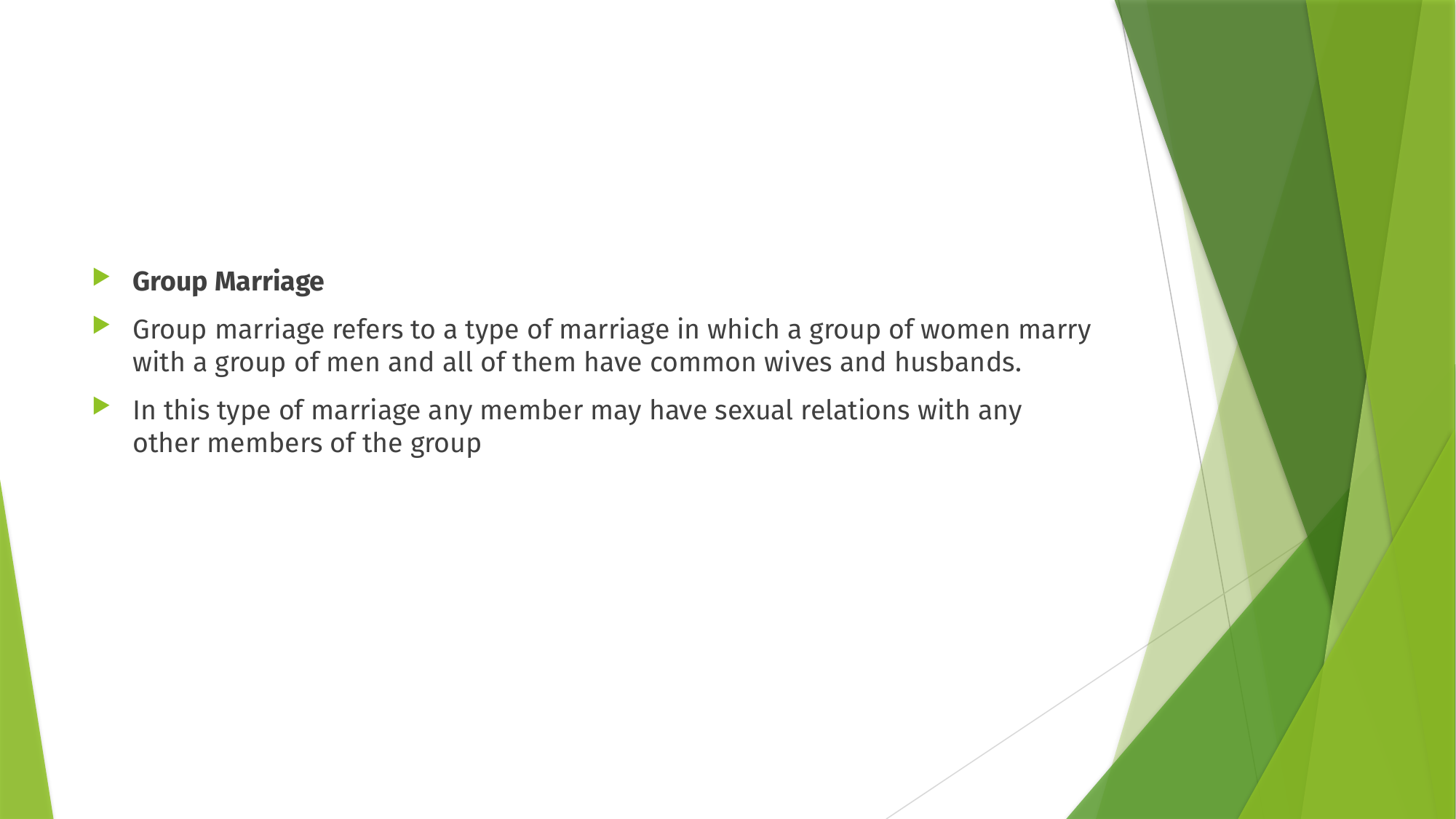

#
Group Marriage
Group marriage refers to a type of marriage in which a group of women marry with a group of men and all of them have common wives and husbands.
In this type of marriage any member may have sexual relations with any other members of the group